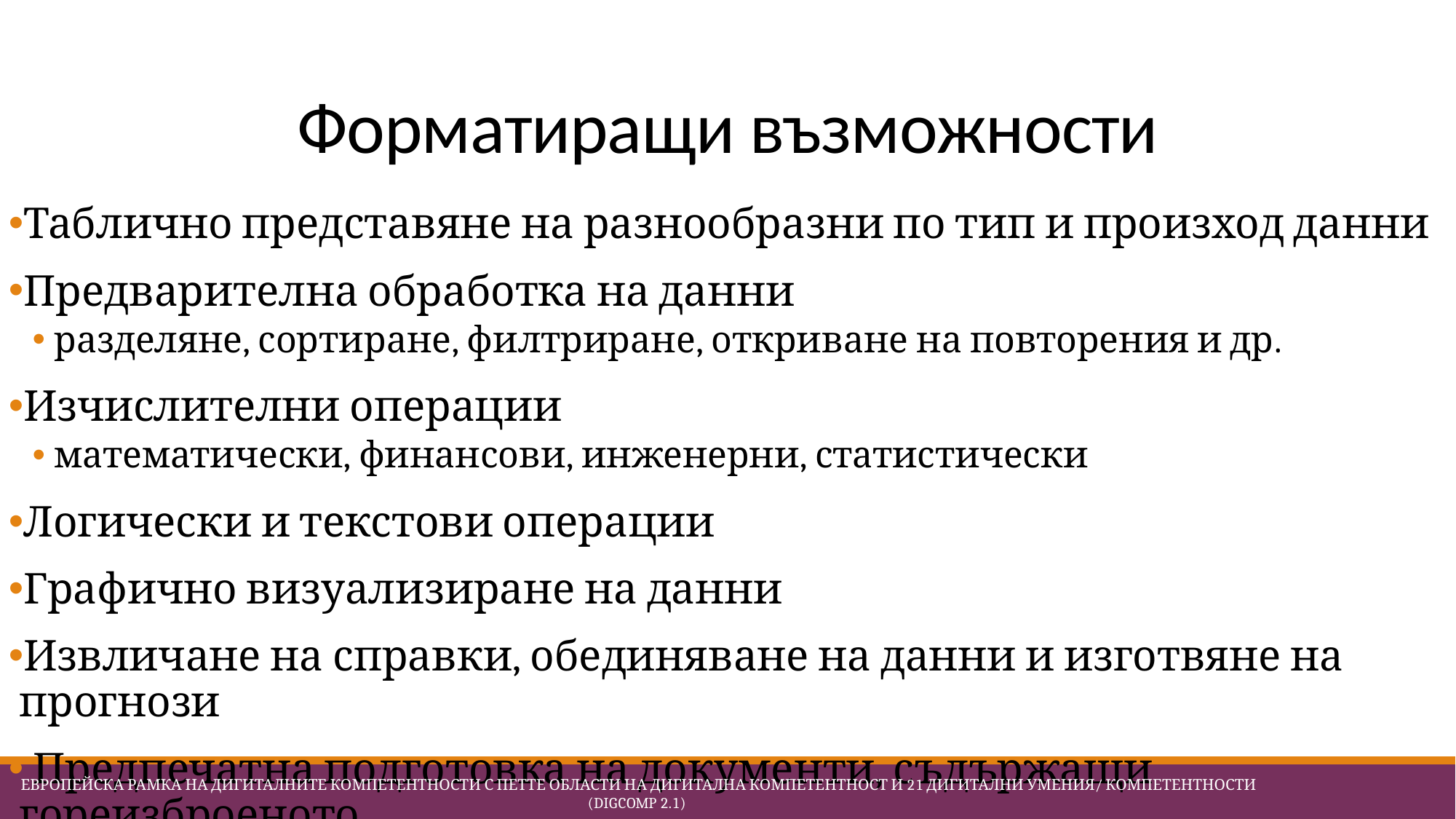

# Форматиращи възможности
Таблично представяне на разнообразни по тип и произход данни
Предварителна обработка на данни
разделяне, сортиране, филтриране, откриване на повторения и др.
Изчислителни операции
математически, финансови, инженерни, статистически
Логически и текстови операции
Графично визуализиране на данни
Извличане на справки, обединяване на данни и изготвяне на прогнози
 Предпечатна подготовка на документи, съдържащи гореизброеното.
 Европейска Рамка на дигиталните компетентности с петте области на дигитална компетентност и 21 дигитални умения/ компетентности (DigComp 2.1)